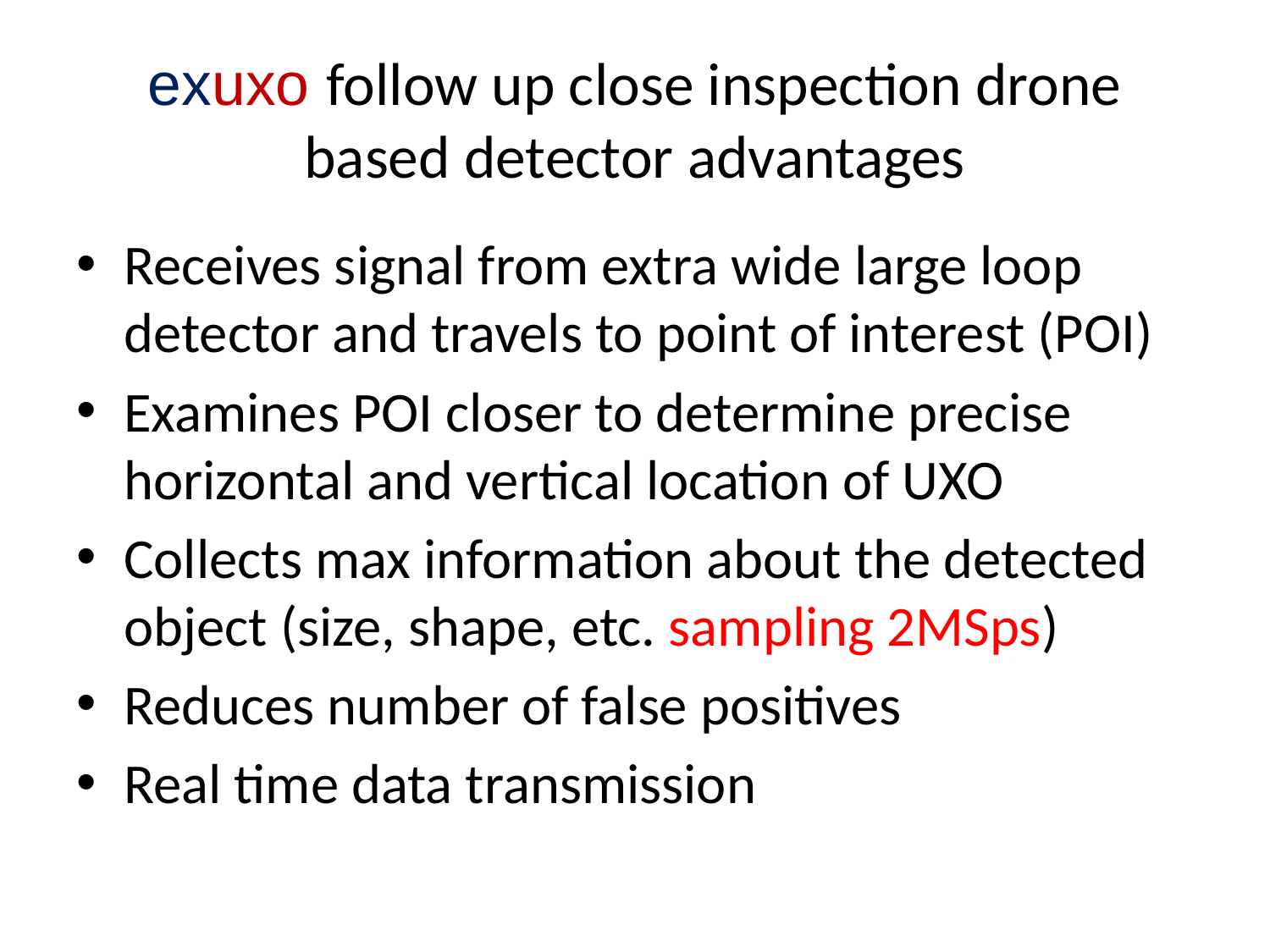

# exuxo follow up close inspection drone based detector advantages
Receives signal from extra wide large loop detector and travels to point of interest (POI)
Examines POI closer to determine precise horizontal and vertical location of UXO
Collects max information about the detected object (size, shape, etc. sampling 2MSps)
Reduces number of false positives
Real time data transmission